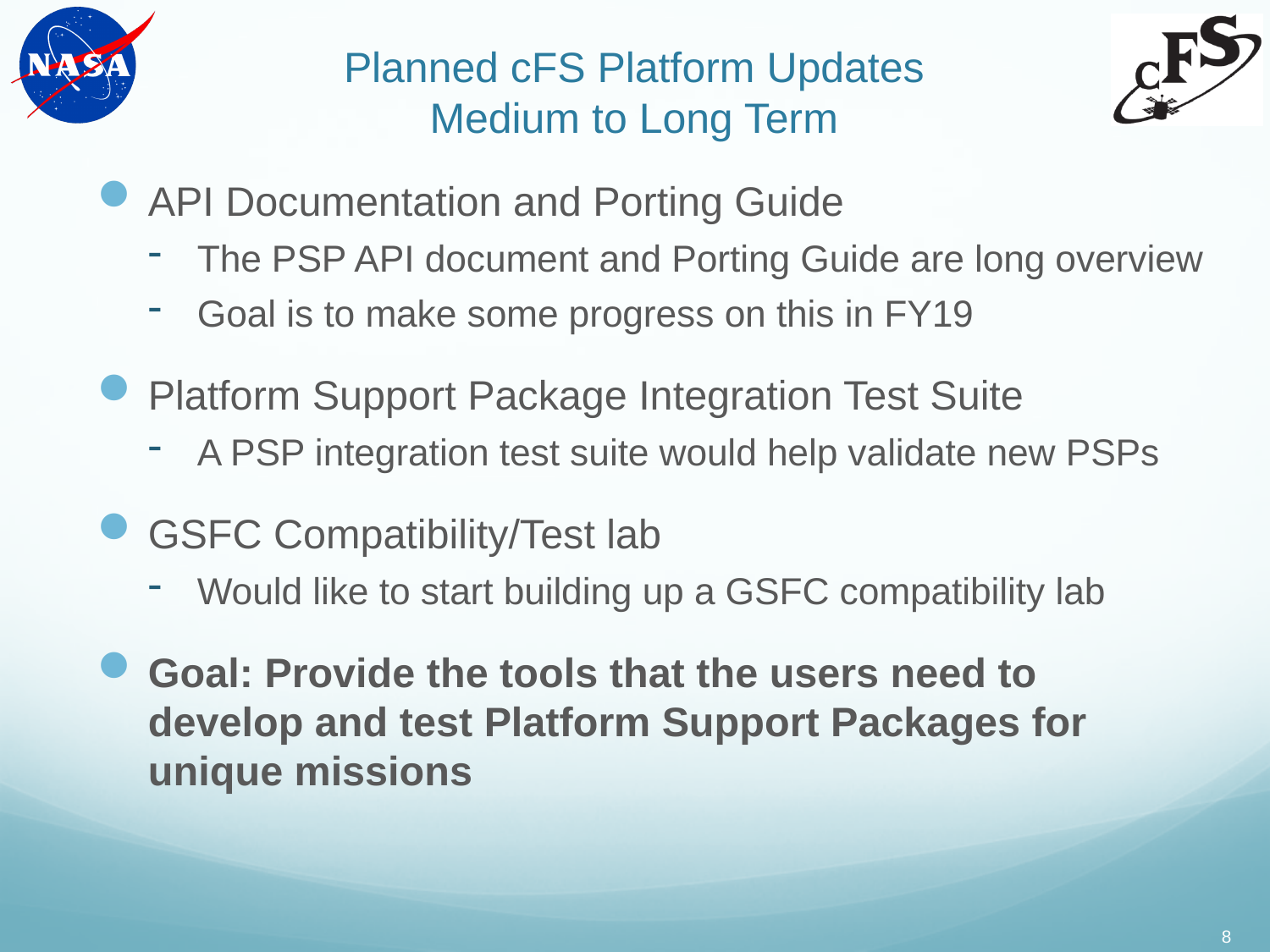

# Planned cFS Platform Updates Medium to Long Term
API Documentation and Porting Guide
The PSP API document and Porting Guide are long overview
Goal is to make some progress on this in FY19
Platform Support Package Integration Test Suite
A PSP integration test suite would help validate new PSPs
GSFC Compatibility/Test lab
Would like to start building up a GSFC compatibility lab
Goal: Provide the tools that the users need to develop and test Platform Support Packages for unique missions
8